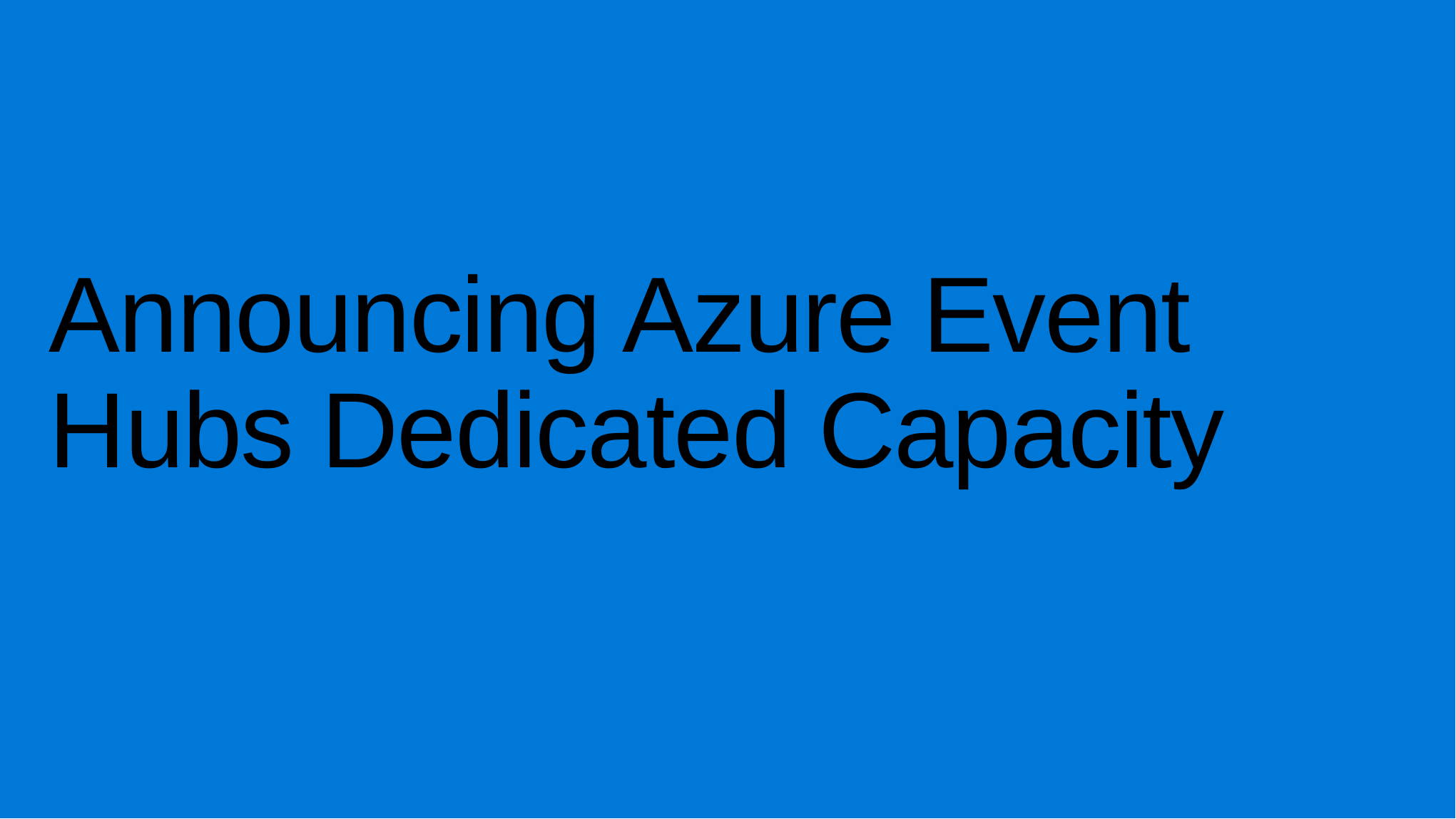

# Announcing Azure Event Hubs Dedicated Capacity